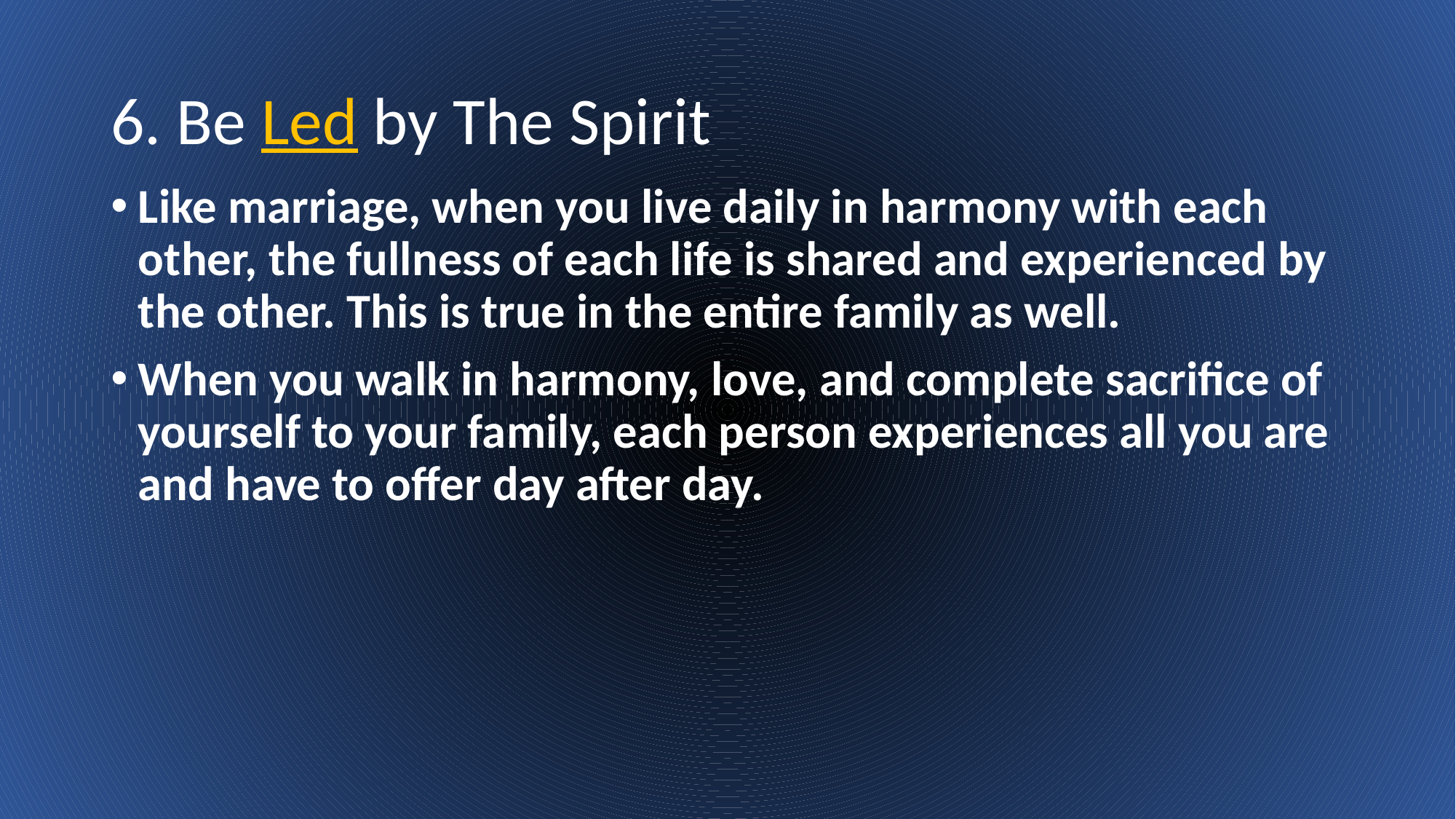

# 6. Be Led by The Spirit
Like marriage, when you live daily in harmony with each other, the fullness of each life is shared and experienced by the other. This is true in the entire family as well.
When you walk in harmony, love, and complete sacrifice of yourself to your family, each person experiences all you are and have to offer day after day.